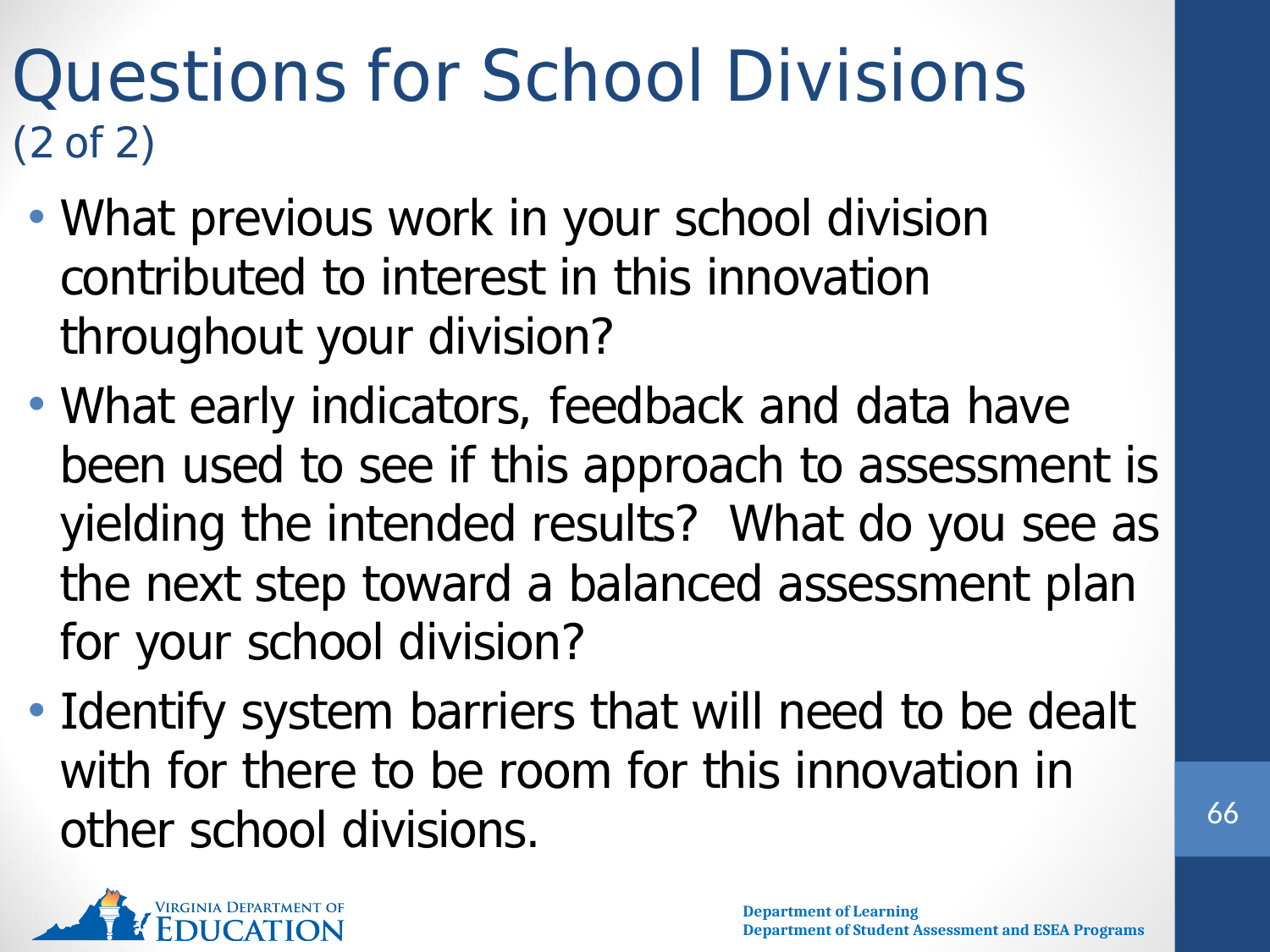

# Questions for School Divisions (2 of 2)
What previous work in your school division contributed to interest in this innovation throughout your division?
What early indicators, feedback and data have been used to see if this approach to assessment is yielding the intended results?  What do you see as the next step toward a balanced assessment plan for your school division?
Identify system barriers that will need to be dealt with for there to be room for this innovation in other school divisions.

66